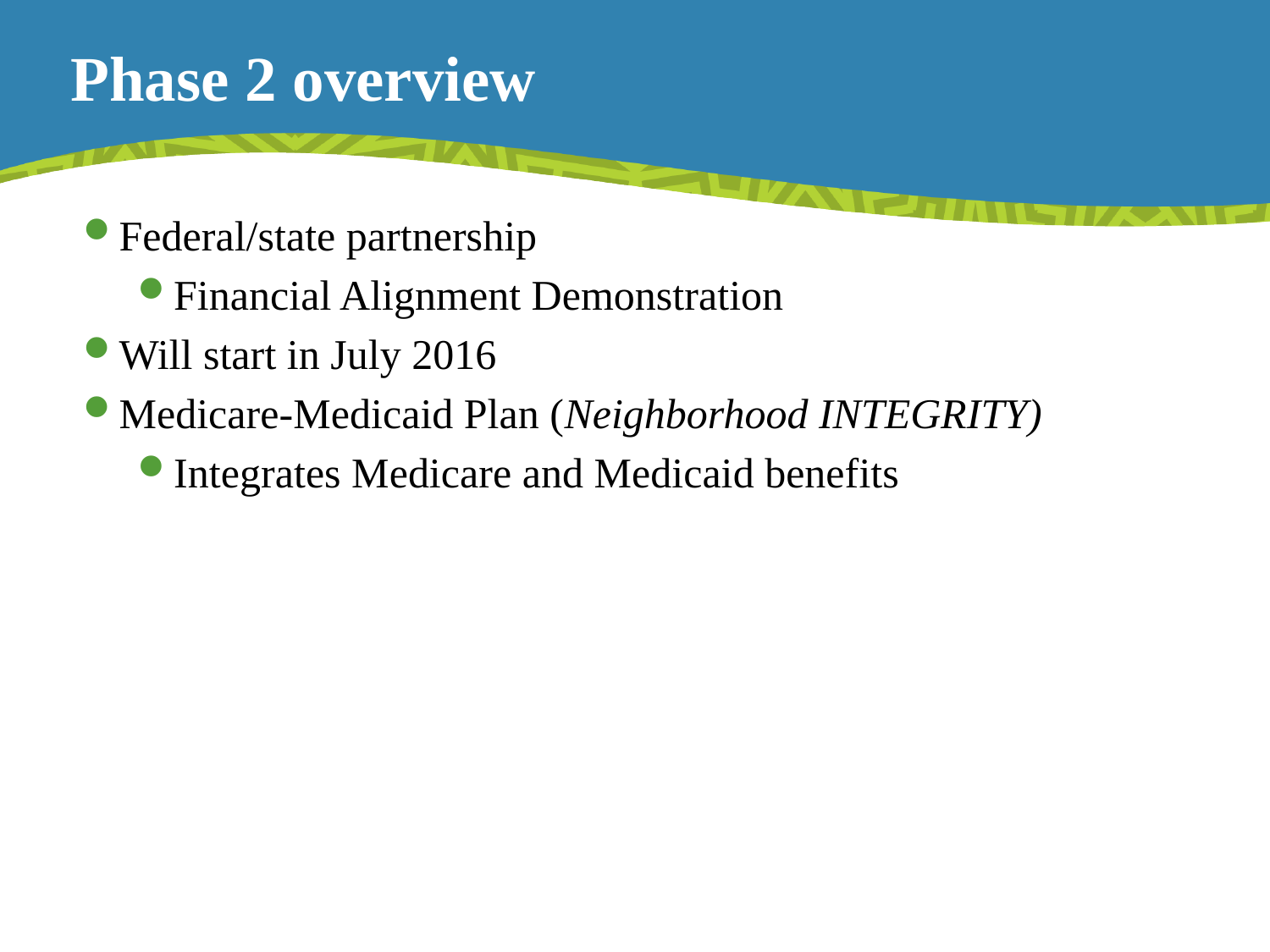

Phase 2 overview
Federal/state partnership
Financial Alignment Demonstration
Will start in July 2016
Medicare-Medicaid Plan (Neighborhood INTEGRITY)
Integrates Medicare and Medicaid benefits